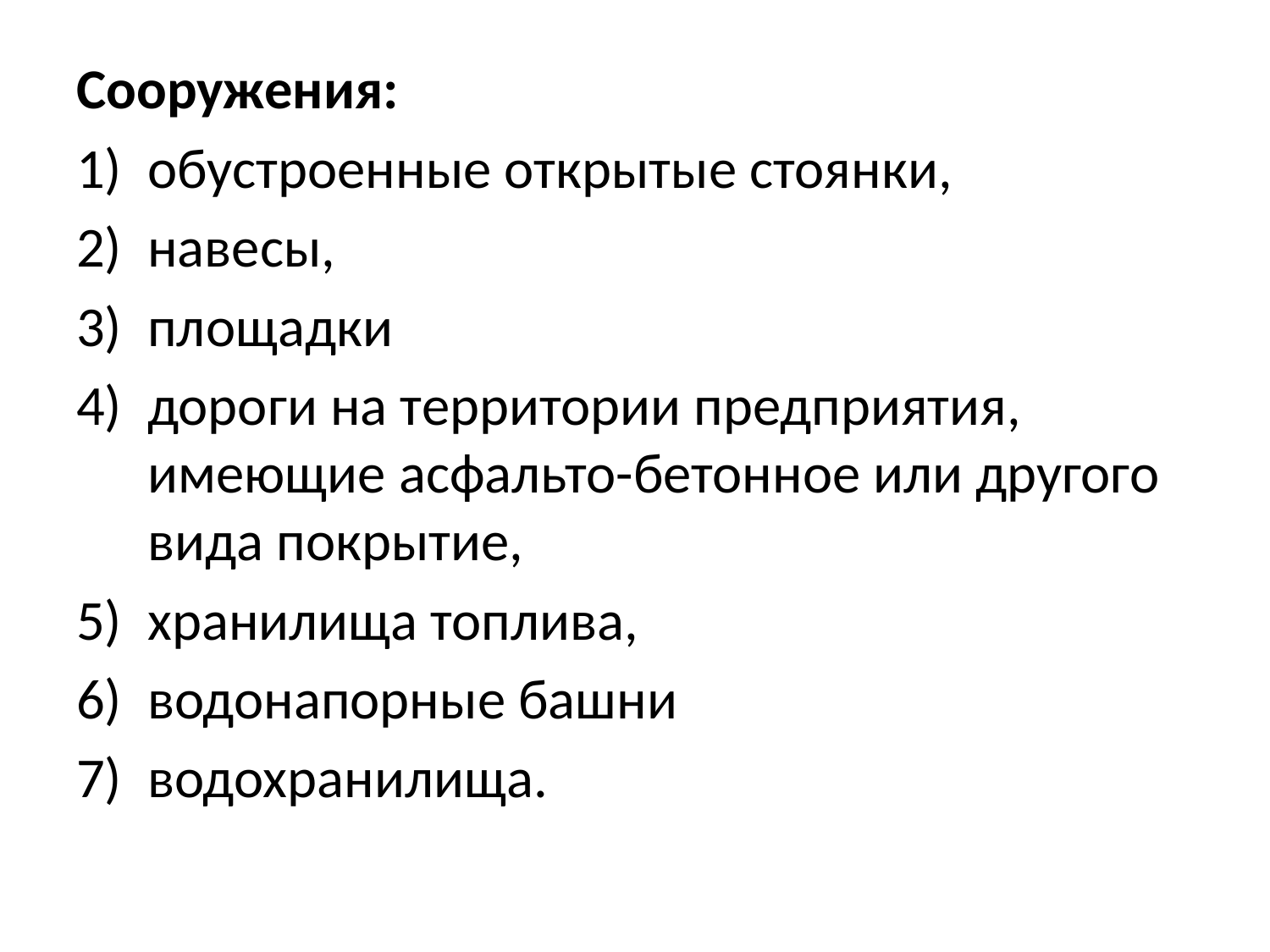

#
Сооружения:
обустроенные открытые стоянки,
навесы,
площадки
дороги на территории предприятия, имеющие асфальто-бетонное или другого вида покрытие,
хранилища топлива,
водонапорные башни
водохранилища.